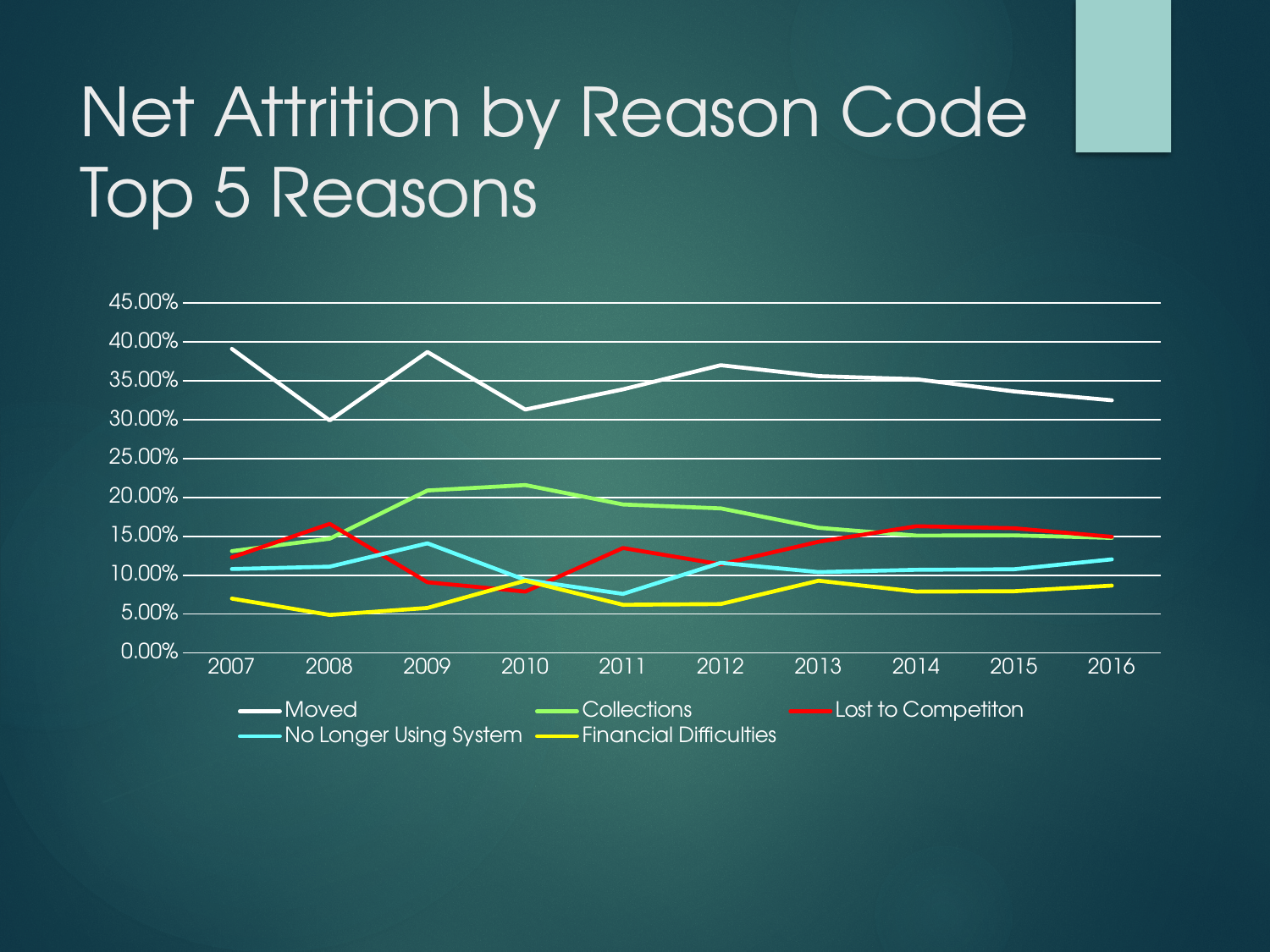

# Net Attrition by Reason Code Top 5 Reasons

### Chart

| Category | Moved | Collections | Lost to Competiton  | No Longer Using System | Financial Difficulties |
|---|---|---|---|---|---|
| 2007 | 0.391 | 0.131 | 0.123 | 0.108 | 0.07 |
| 2008 | 0.299 | 0.147 | 0.166 | 0.111 | 0.049 |
| 2009 | 0.387 | 0.209 | 0.091 | 0.141 | 0.058 |
| 2010 | 0.313 | 0.216 | 0.079 | 0.094 | 0.093 |
| 2011 | 0.339 | 0.191 | 0.135 | 0.076 | 0.062 |
| 2012 | 0.37 | 0.186 | 0.114 | 0.116 | 0.063 |
| 2013 | 0.356 | 0.161 | 0.143 | 0.104 | 0.093 |
| 2014 | 0.352 | 0.151 | 0.163 | 0.107 | 0.079 |
| 2015 | 0.3363 | 0.1512 | 0.1604 | 0.1077 | 0.0794 |
| 2016 | 0.3249 | 0.14800000000000002 | 0.1494 | 0.1204 | 0.0867 |